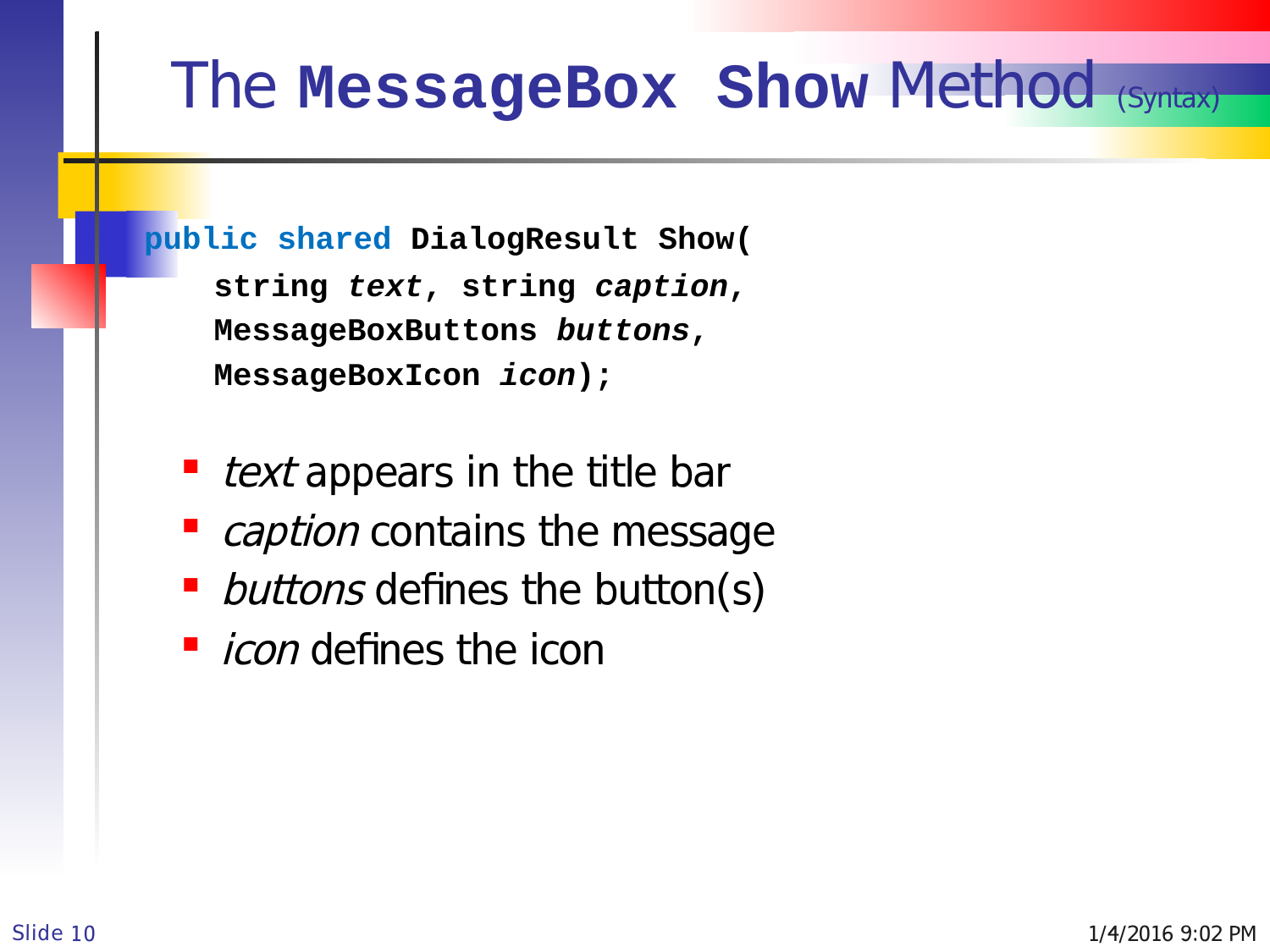

# The MessageBox Show Method (Syntax)
 public shared DialogResult Show(
     string text, string caption,
     MessageBoxButtons buttons,
     MessageBoxIcon icon);

text appears in the title bar
caption contains the message
buttons defines the button(s)
icon defines the icon
1/4/2016 9:02 PM